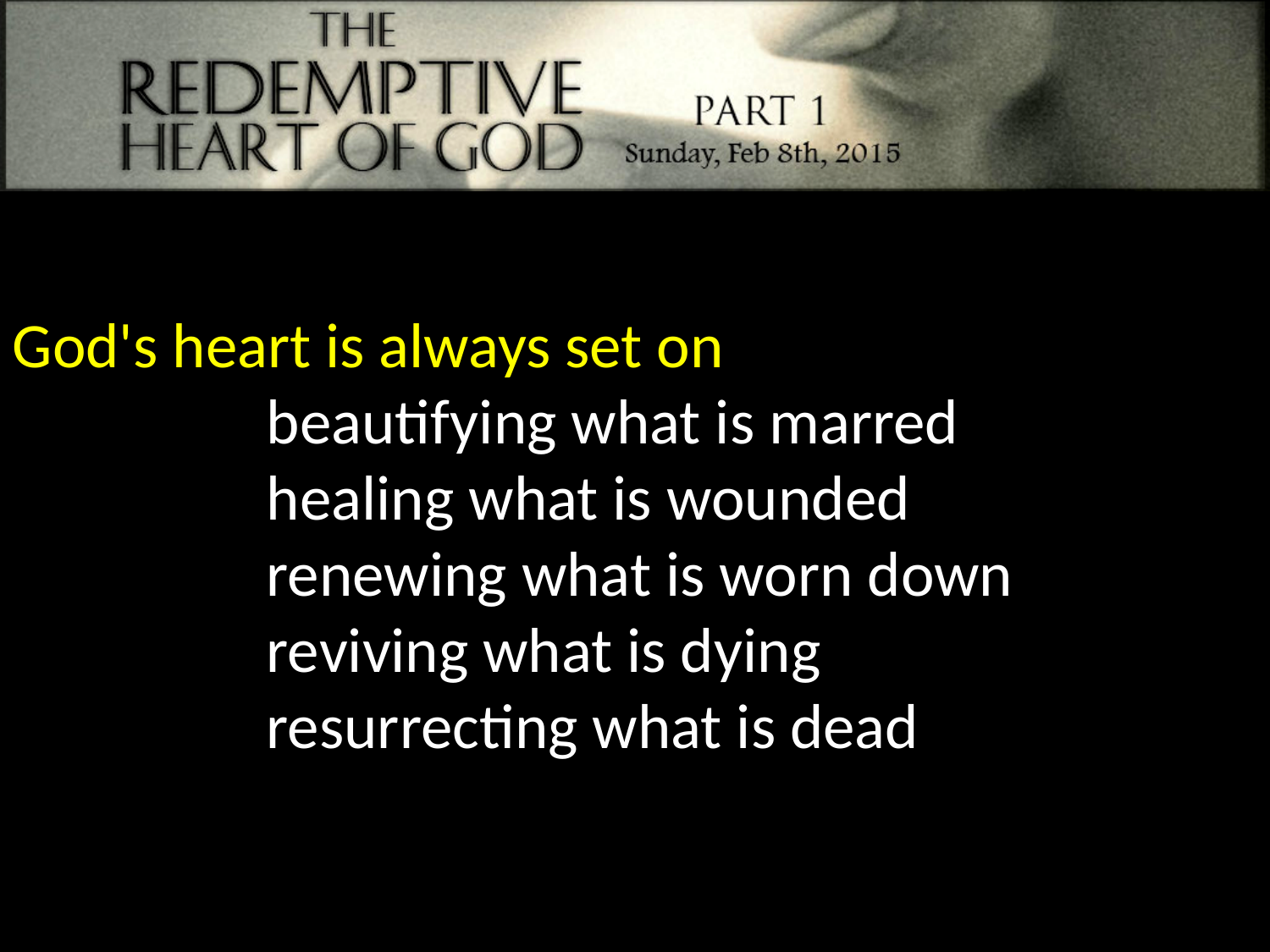

God's heart is always set on
beautifying what is marred
healing what is wounded
renewing what is worn down
reviving what is dying
resurrecting what is dead